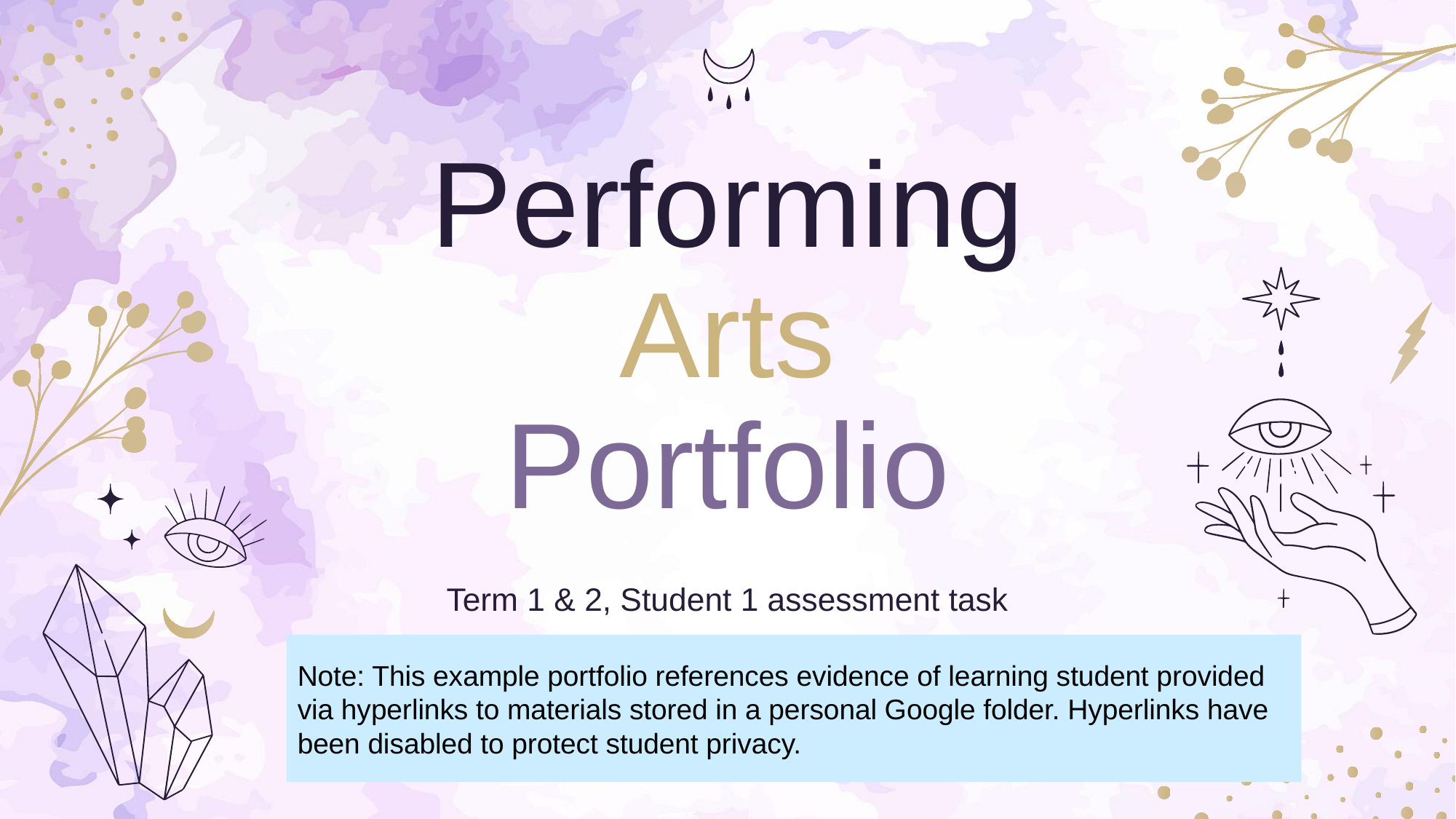

# Performing Arts
Portfolio

Term 1 & 2, Student 1 assessment task
Note: This example portfolio references evidence of learning student provided via hyperlinks to materials stored in a personal Google folder. Hyperlinks have been disabled to protect student privacy.